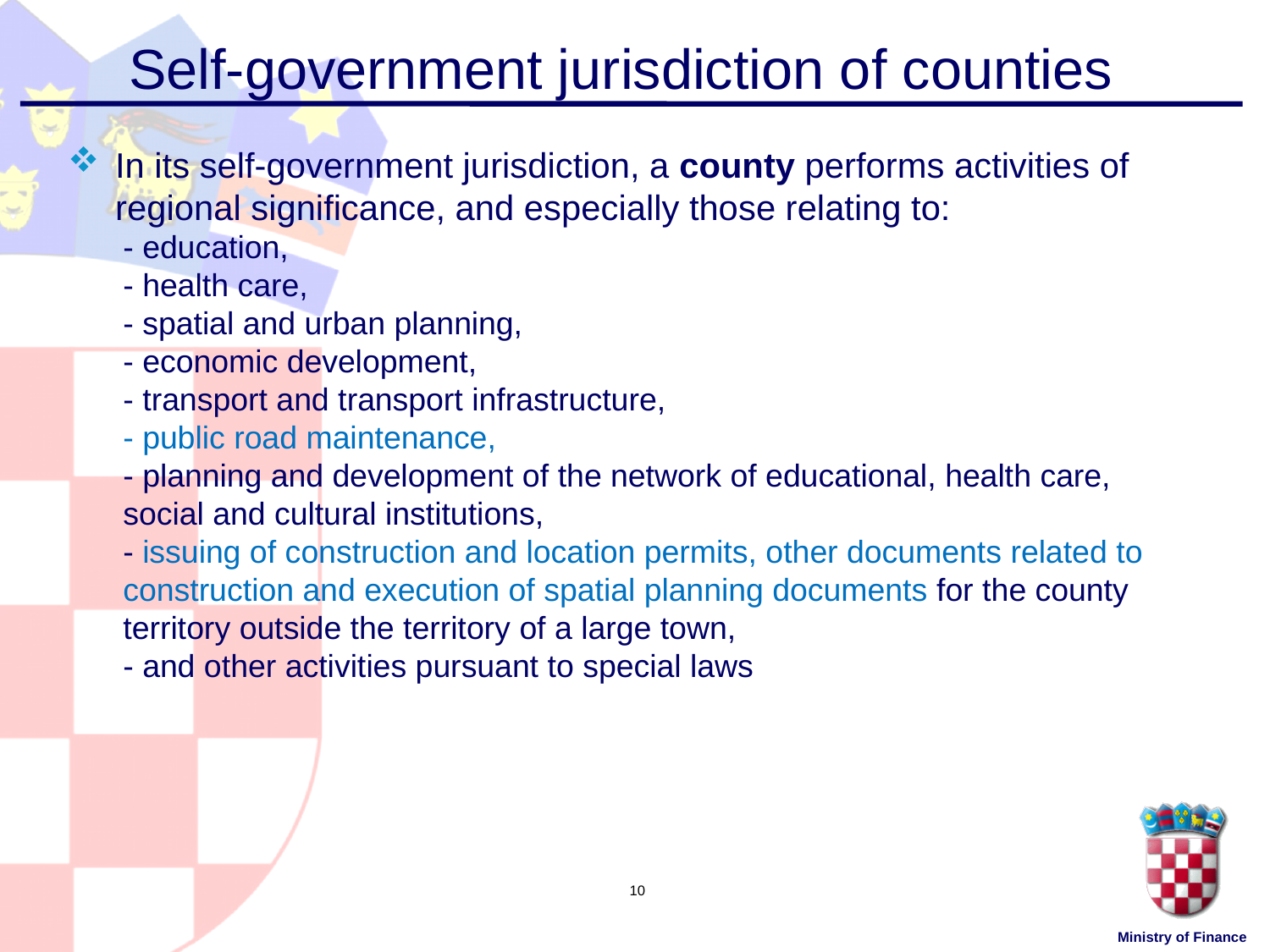

# Self-government jurisdiction of counties
In its self-government jurisdiction, a county performs activities of regional significance, and especially those relating to:
- education,
- health care,
- spatial and urban planning,
- economic development,
- transport and transport infrastructure,
- public road maintenance,
- planning and development of the network of educational, health care, social and cultural institutions,
- issuing of construction and location permits, other documents related to construction and execution of spatial planning documents for the county territory outside the territory of a large town,
- and other activities pursuant to special laws

10